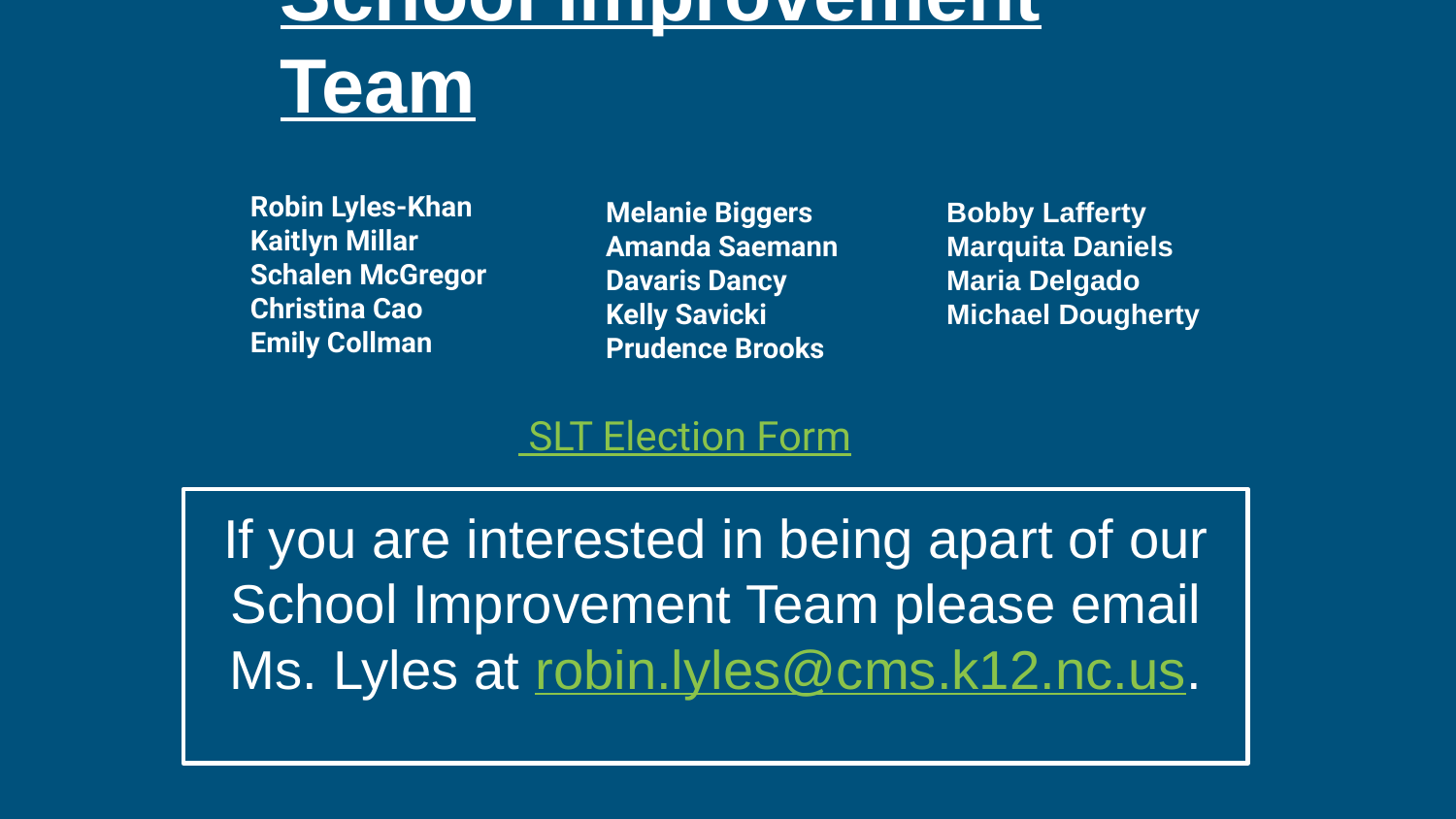

School Improvement Team
Robin Lyles-Khan
Kaitlyn Millar
Schalen McGregor
Christina Cao
Emily Collman
Melanie Biggers
Amanda Saemann
Davaris Dancy
Kelly Savicki
Prudence Brooks
Bobby Lafferty
Marquita Daniels
Maria Delgado
Michael Dougherty
 SLT Election Form
If you are interested in being apart of our School Improvement Team please email Ms. Lyles at robin.lyles@cms.k12.nc.us.